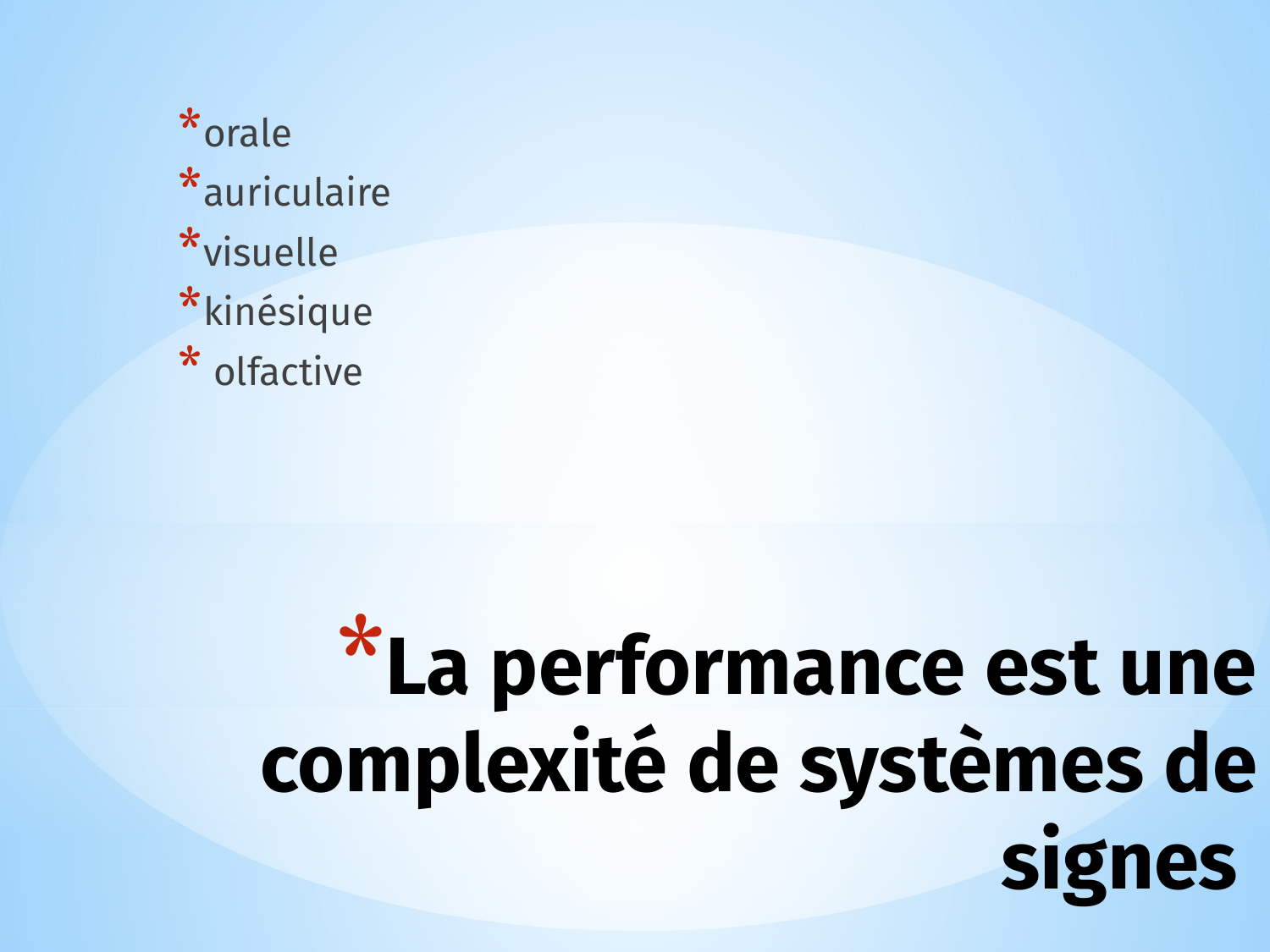

orale
auriculaire
visuelle
kinésique
 olfactive
# La performance est une complexité de systèmes de signes